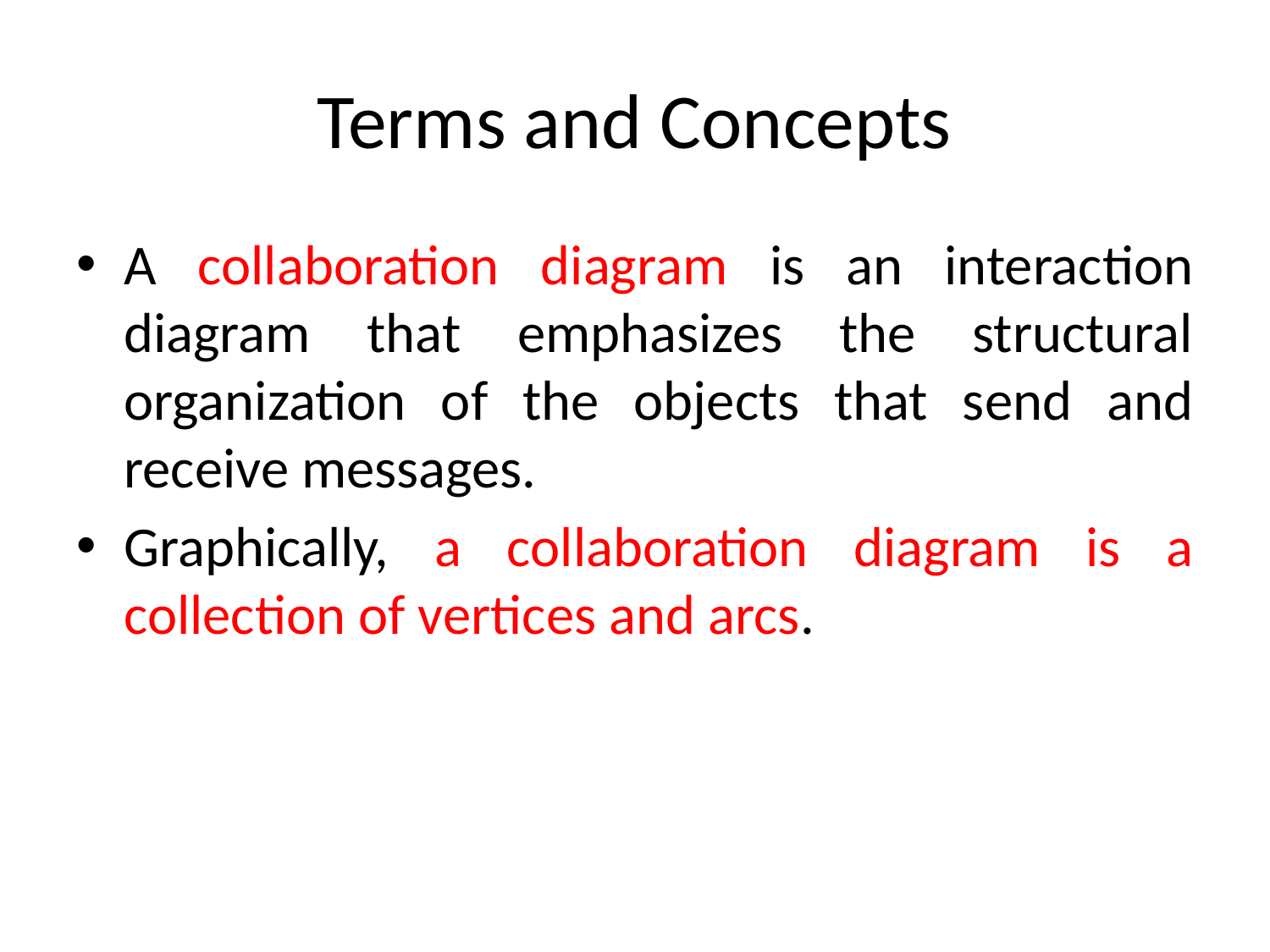

# Terms and Concepts
A collaboration diagram is an interaction diagram that emphasizes the structural organization of the objects that send and receive messages.
Graphically, a collaboration diagram is a collection of vertices and arcs.